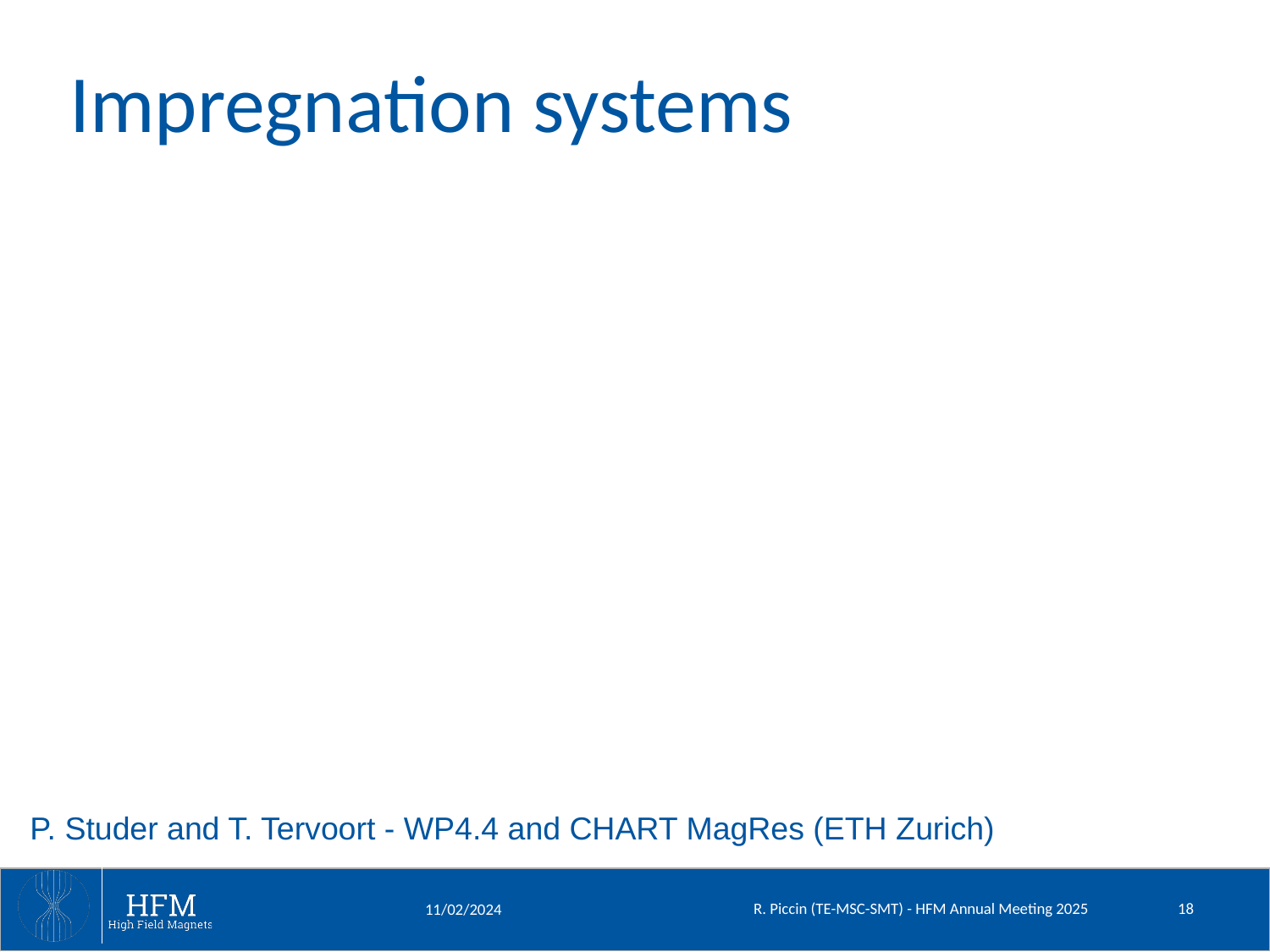

# Impregnation systems
P. Studer and T. Tervoort - WP4.4 and CHART MagRes (ETH Zurich)
R. Piccin (TE-MSC-SMT) - HFM Annual Meeting 2025
18
11/02/2024